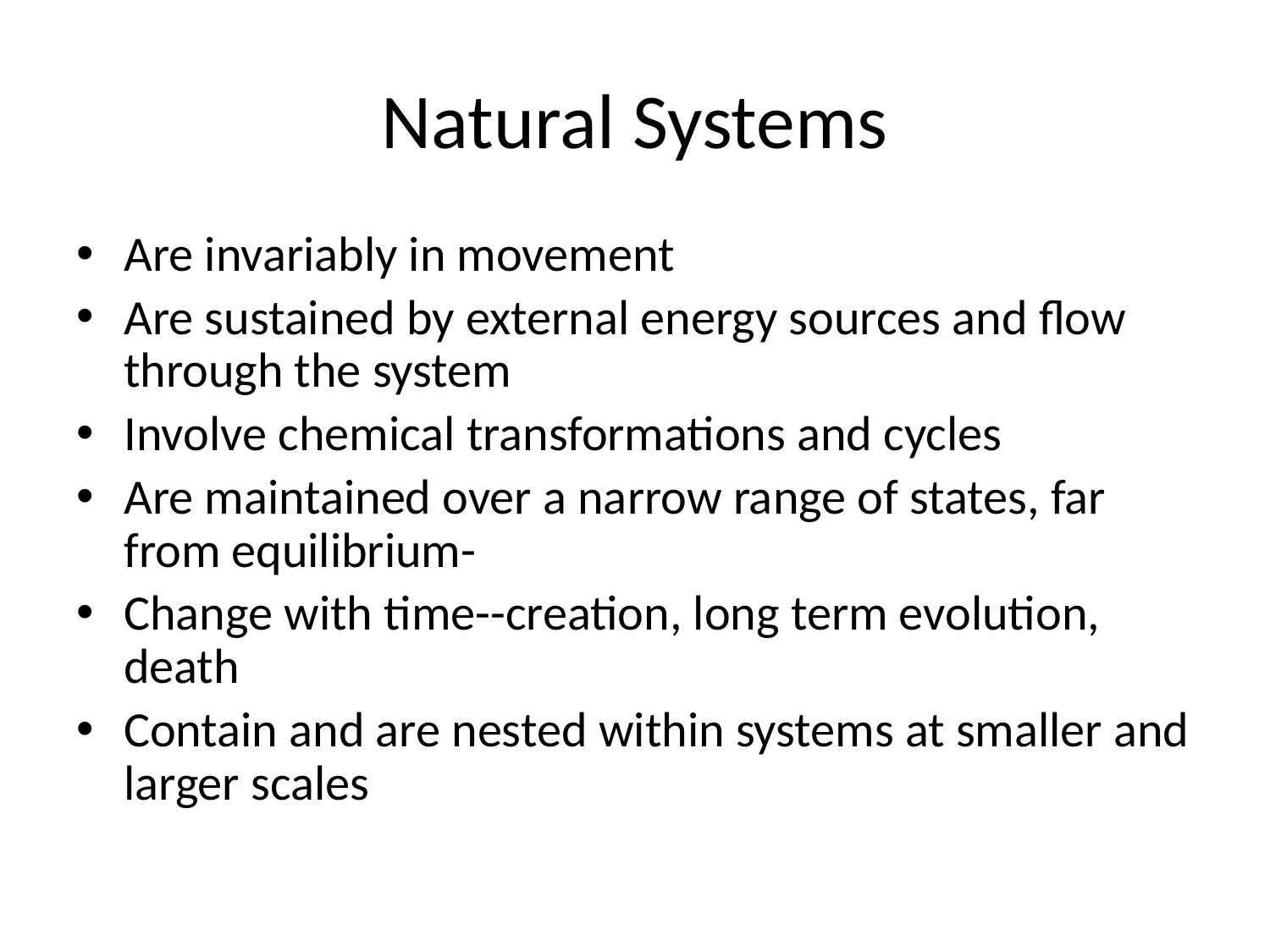

# Natural Systems
Are invariably in movement
Are sustained by external energy sources and flow through the system
Involve chemical transformations and cycles
Are maintained over a narrow range of states, far from equilibrium-
Change with time--creation, long term evolution, death
Contain and are nested within systems at smaller and larger scales